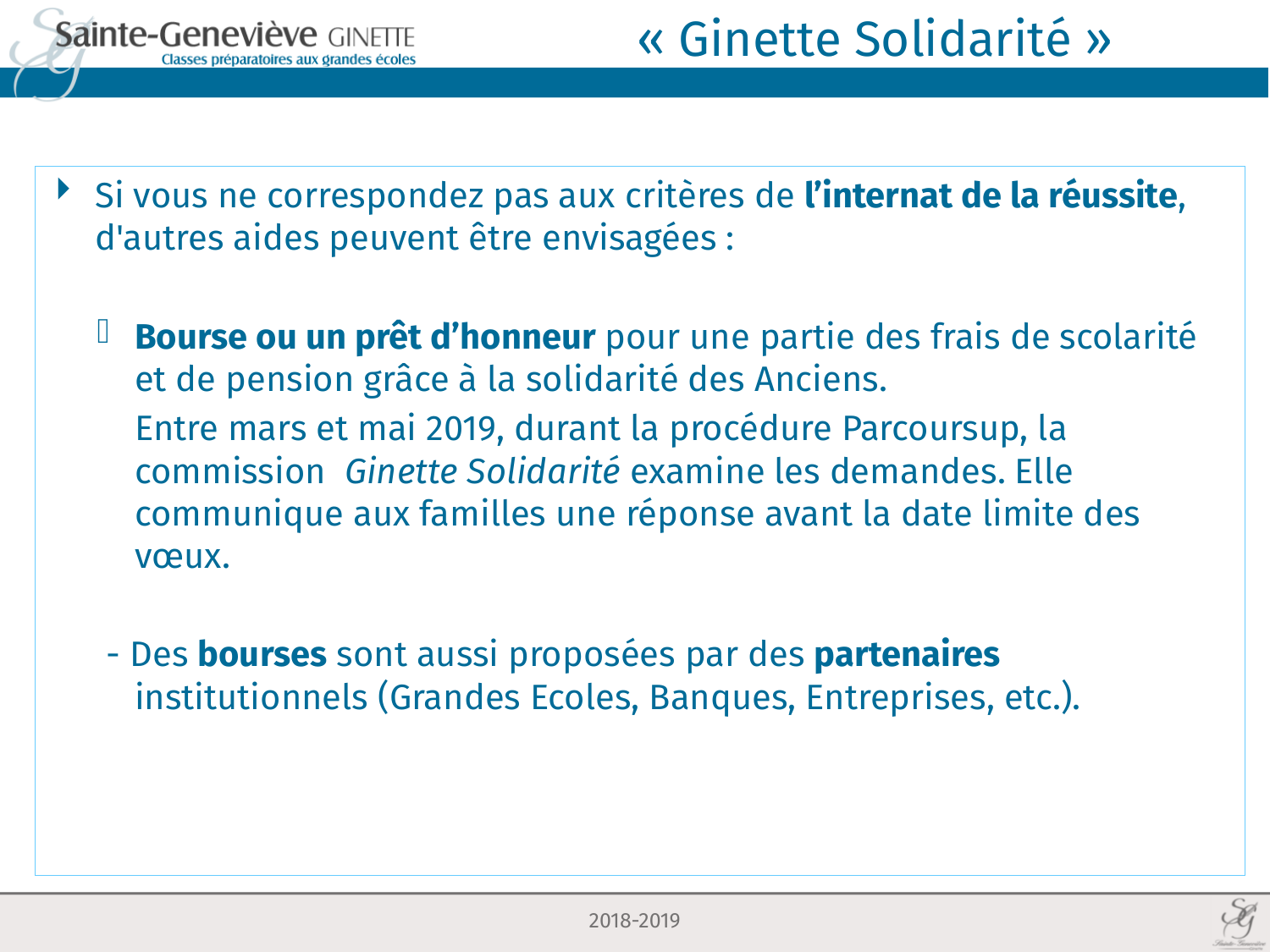

« Ginette Solidarité »
Si vous ne correspondez pas aux critères de l’internat de la réussite, d'autres aides peuvent être envisagées :

Bourse ou un prêt d’honneur pour une partie des frais de scolarité et de pension grâce à la solidarité des Anciens.
	Entre mars et mai 2019, durant la procédure Parcoursup, la commission  Ginette Solidarité examine les demandes. Elle communique aux familles une réponse avant la date limite des vœux.

 - Des bourses sont aussi proposées par des partenaires institutionnels (Grandes Ecoles, Banques, Entreprises, etc.).
2018-2019